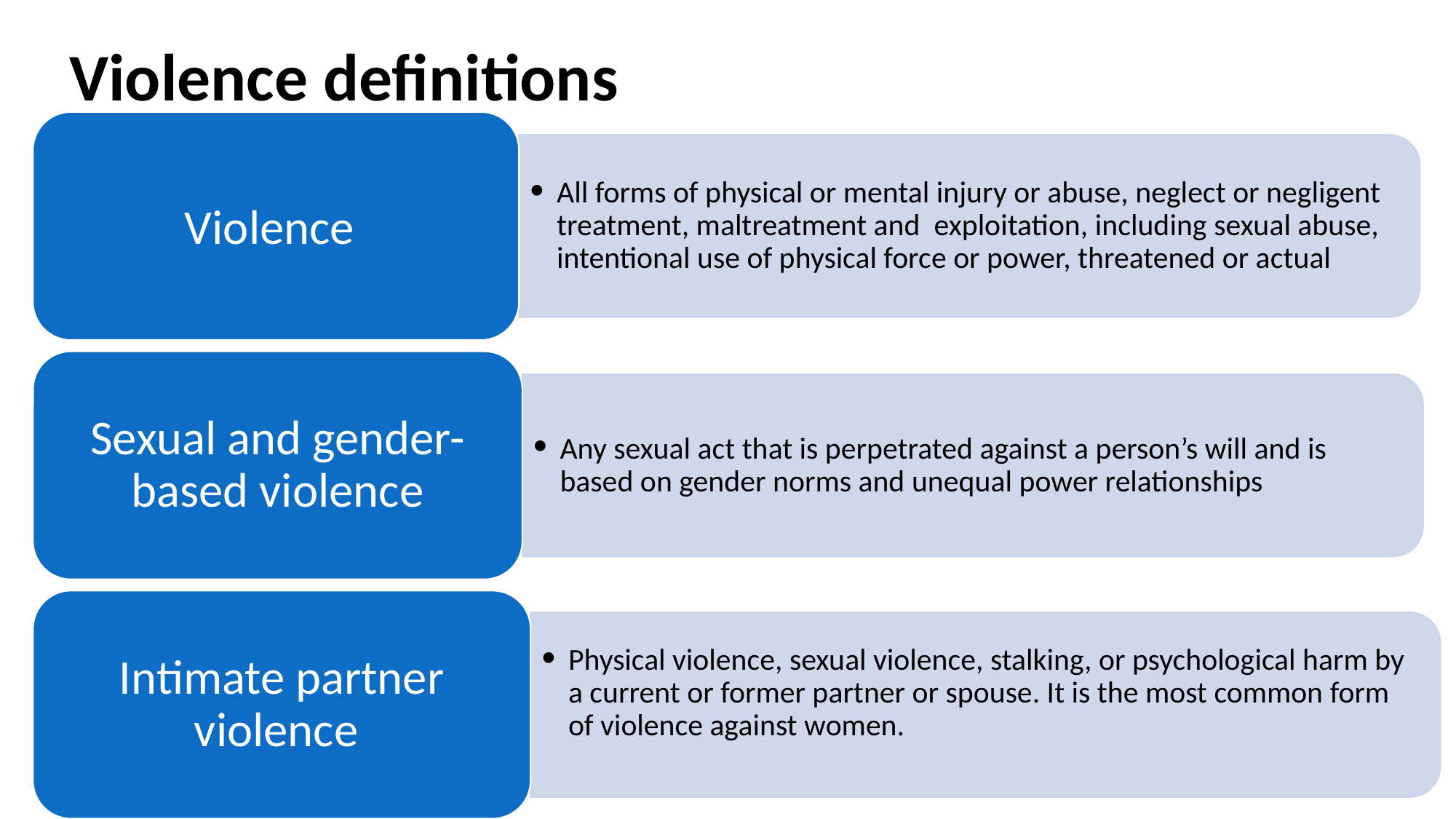

# Violence definitions

Violence
All forms of physical or mental injury or abuse, neglect or negligent treatment, maltreatment and  exploitation, including sexual abuse, intentional use of physical force or power, threatened or actual

Sexual and gender-based violence
Any sexual act that is perpetrated against a person’s will and is based on gender norms and unequal power relationships

Intimate partner violence
Physical violence, sexual violence, stalking, or psychological harm by a current or former partner or spouse. It is the most common form of violence against women.